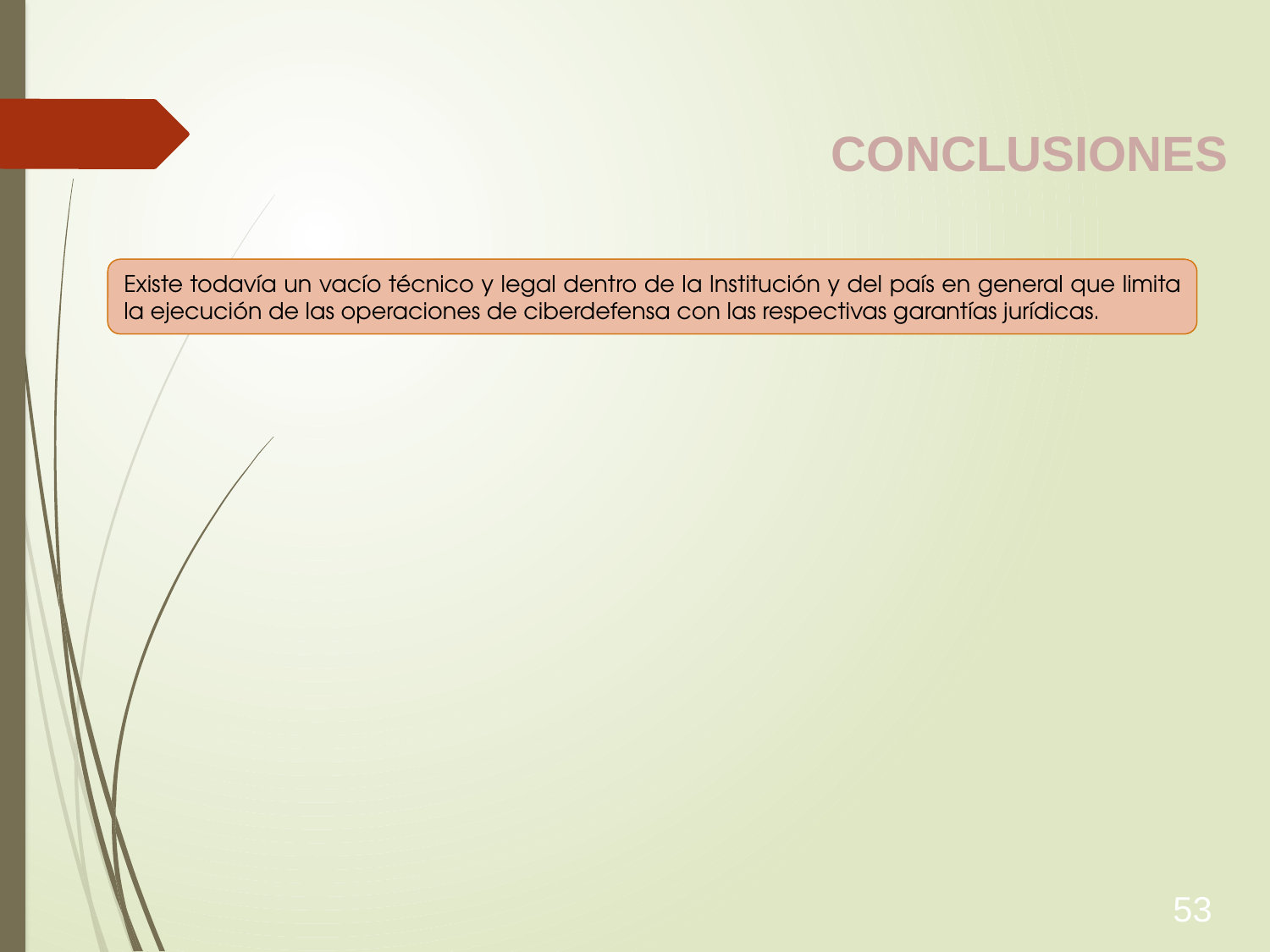

CONCLUSIONES
Existe todavía un vacío técnico y legal dentro de la Institución y del país en general que limita la ejecución de las operaciones de ciberdefensa con las respectivas garantías jurídicas.

53